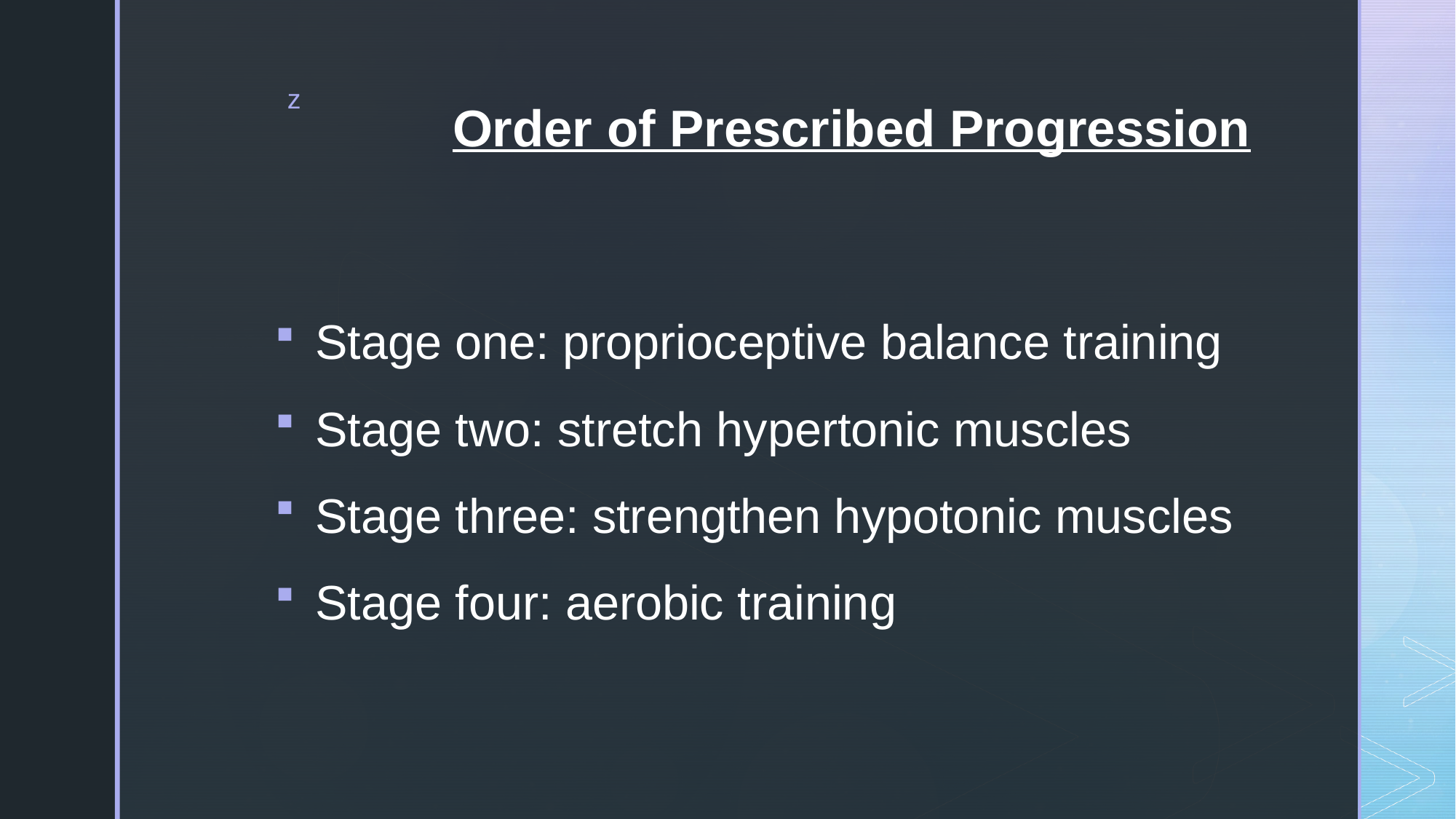

# Order of Prescribed Progression
Stage one: proprioceptive balance training
Stage two: stretch hypertonic muscles
Stage three: strengthen hypotonic muscles
Stage four: aerobic training